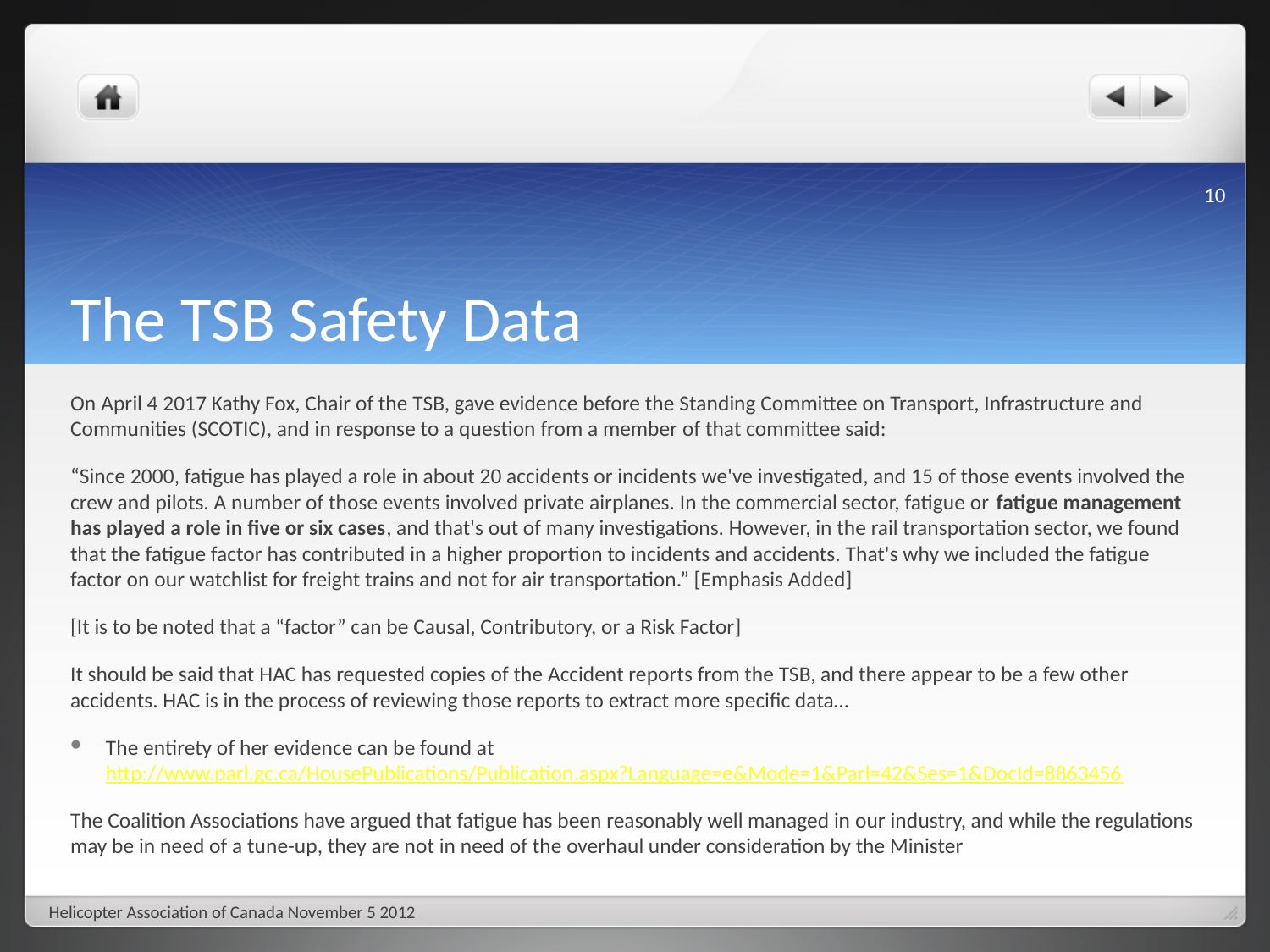

10
# The TSB Safety Data
On April 4 2017 Kathy Fox, Chair of the TSB, gave evidence before the Standing Committee on Transport, Infrastructure and Communities (SCOTIC), and in response to a question from a member of that committee said:
“Since 2000, fatigue has played a role in about 20 accidents or incidents we've investigated, and 15 of those events involved the crew and pilots. A number of those events involved private airplanes. In the commercial sector, fatigue or fatigue management has played a role in five or six cases, and that's out of many investigations. However, in the rail transportation sector, we found that the fatigue factor has contributed in a higher proportion to incidents and accidents. That's why we included the fatigue factor on our watchlist for freight trains and not for air transportation.” [Emphasis Added]
[It is to be noted that a “factor” can be Causal, Contributory, or a Risk Factor]
It should be said that HAC has requested copies of the Accident reports from the TSB, and there appear to be a few other accidents. HAC is in the process of reviewing those reports to extract more specific data…
The entirety of her evidence can be found at http://www.parl.gc.ca/HousePublications/Publication.aspx?Language=e&Mode=1&Parl=42&Ses=1&DocId=8863456
The Coalition Associations have argued that fatigue has been reasonably well managed in our industry, and while the regulations may be in need of a tune-up, they are not in need of the overhaul under consideration by the Minister
Helicopter Association of Canada November 5 2012